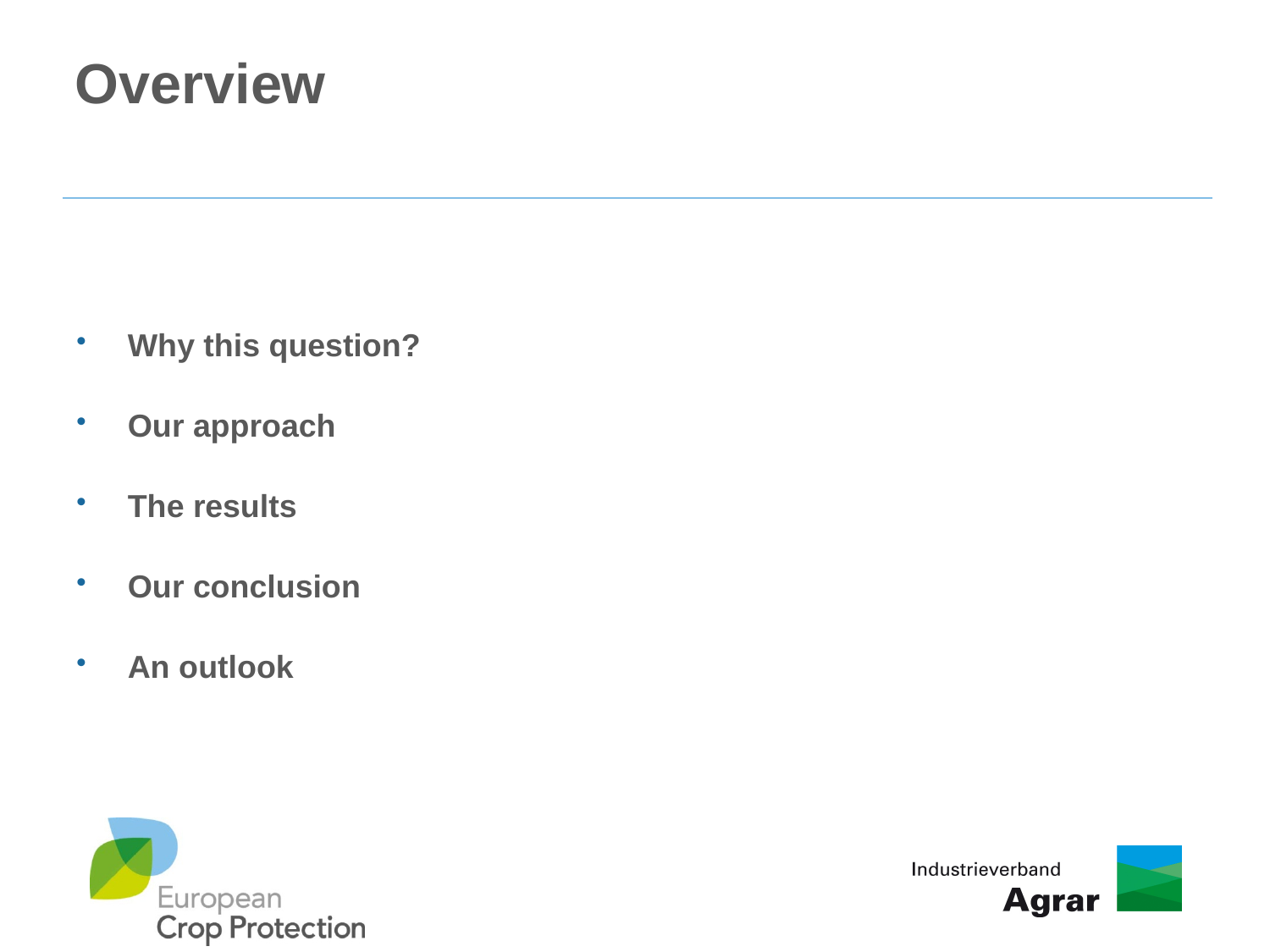

# Overview
Why this question?
Our approach
The results
Our conclusion
An outlook